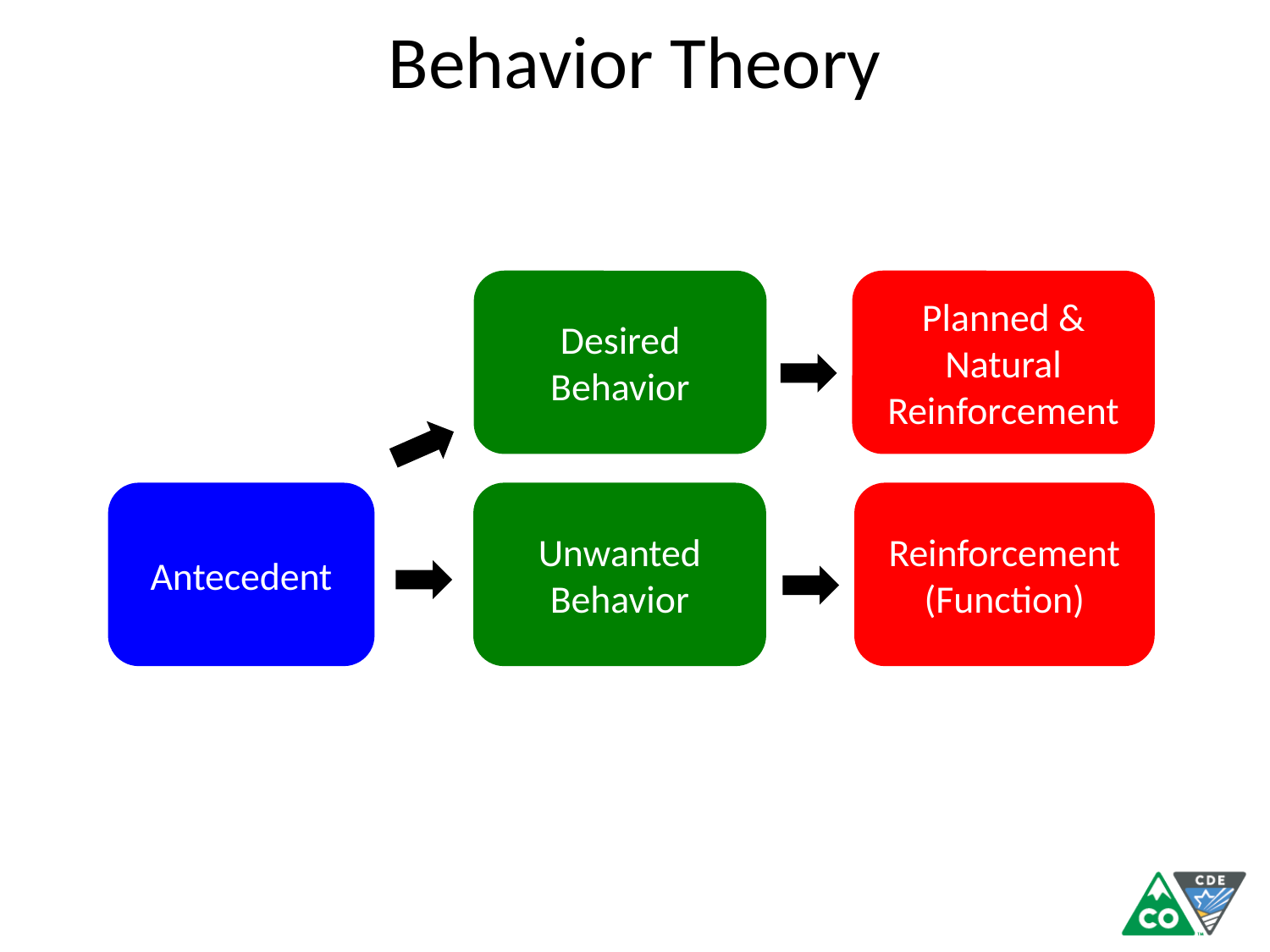

Behavior Theory
Desired Behavior
Planned & Natural Reinforcement

Antecedent
Unwanted Behavior
Reinforcement (Function)